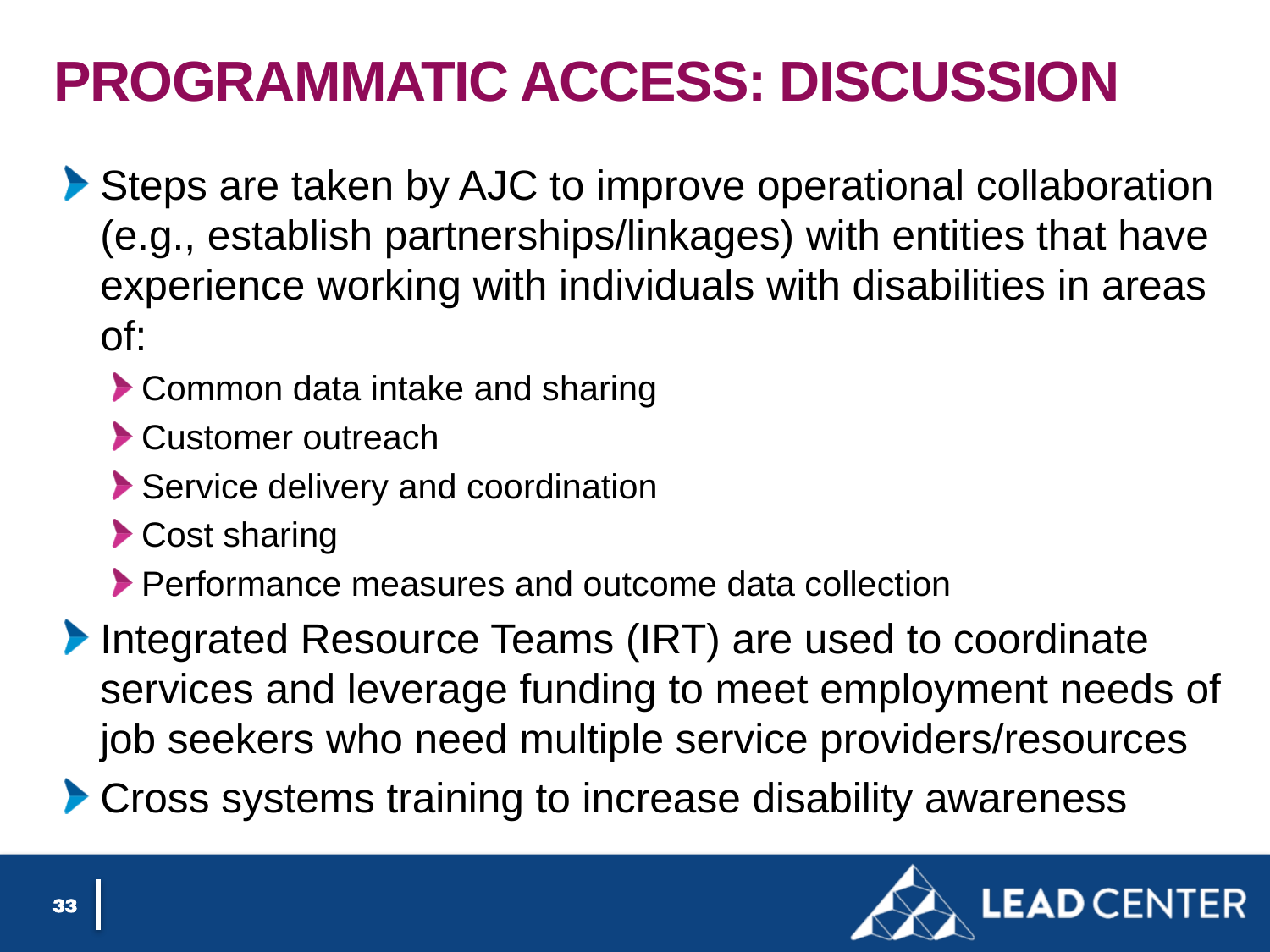

# Programmatic access: discussion
Steps are taken by AJC to improve operational collaboration (e.g., establish partnerships/linkages) with entities that have experience working with individuals with disabilities in areas of:
Common data intake and sharing
Customer outreach
Service delivery and coordination
Cost sharing
Performance measures and outcome data collection
Integrated Resource Teams (IRT) are used to coordinate services and leverage funding to meet employment needs of job seekers who need multiple service providers/resources
Cross systems training to increase disability awareness
33